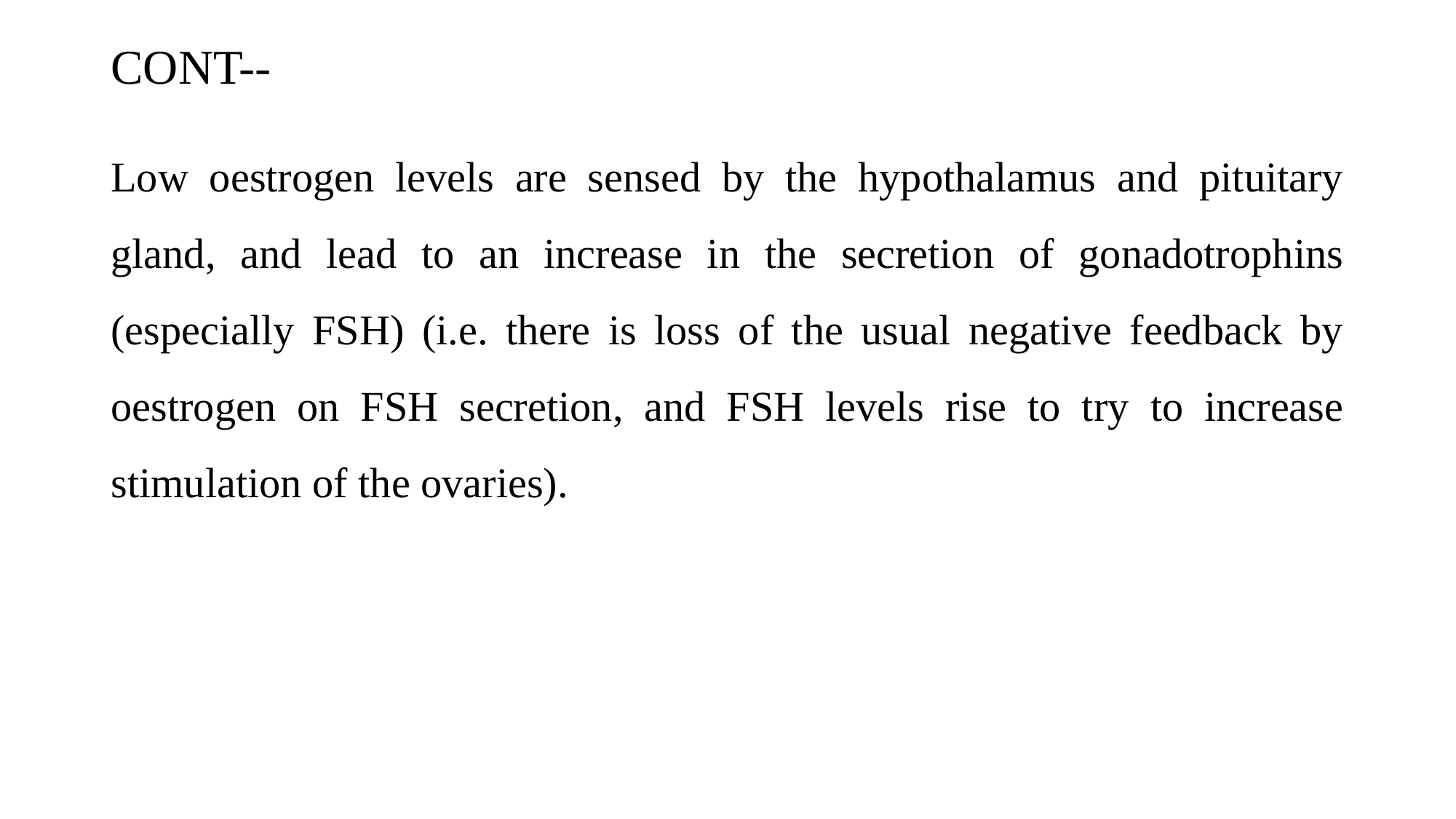

# CONT--
Low oestrogen levels are sensed by the hypothalamus and pituitary gland, and lead to an increase in the secretion of gonadotrophins (especially FSH) (i.e. there is loss of the usual negative feedback by oestrogen on FSH secretion, and FSH levels rise to try to increase stimulation of the ovaries).